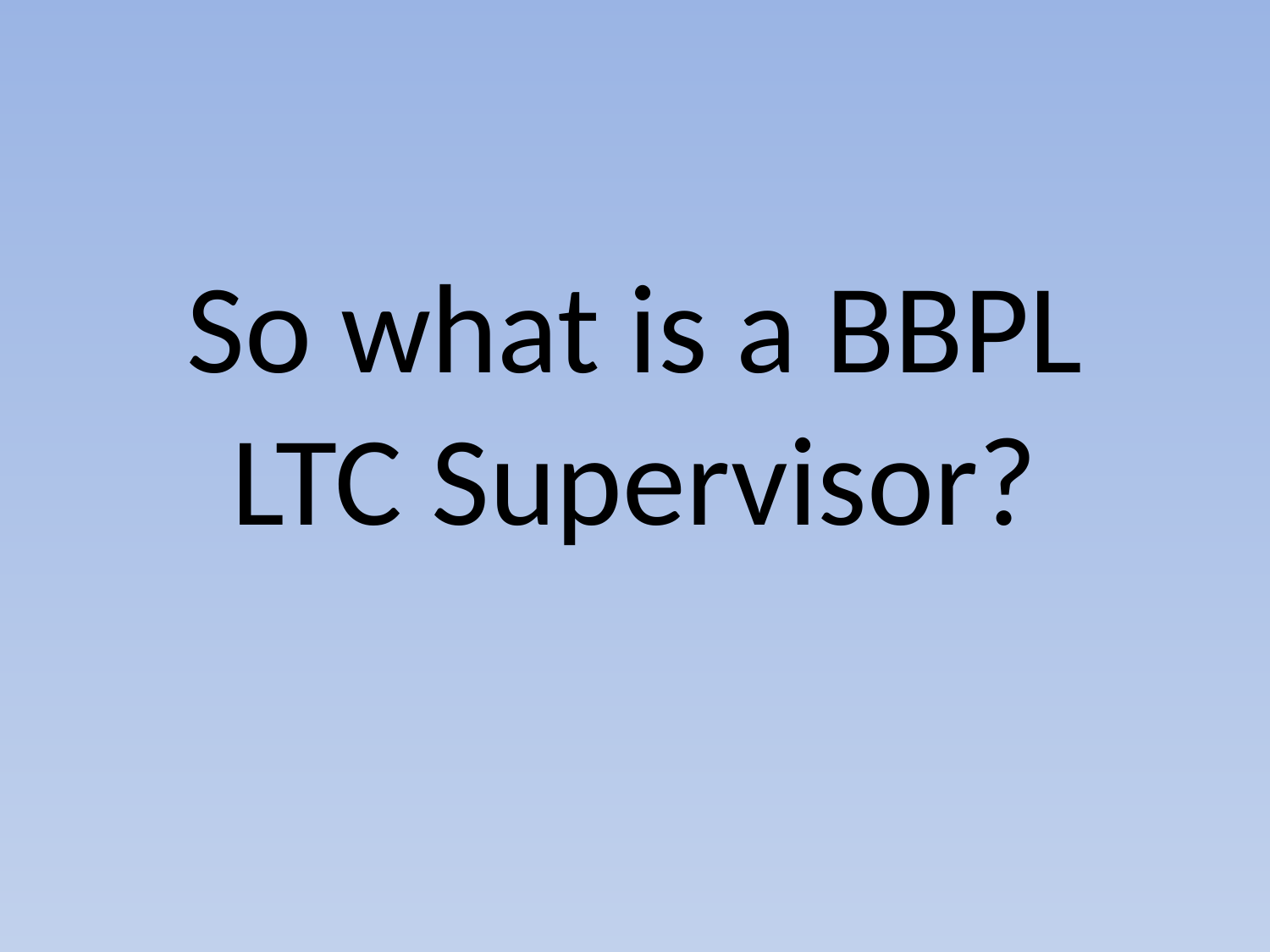

# So what is a BBPL LTC Supervisor?